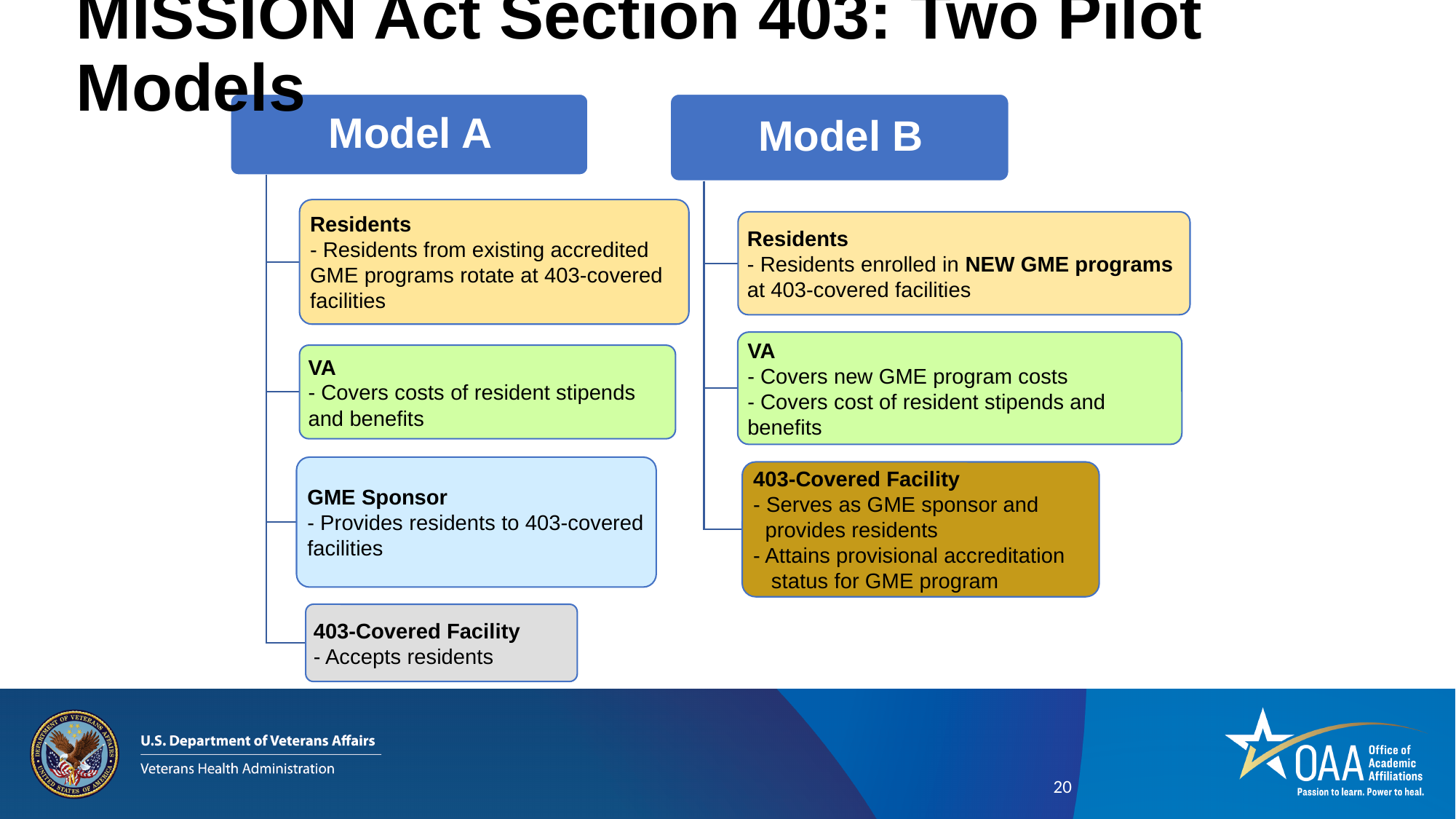

# MISSION Act Section 403: Two Pilot Models
Model A
Residents
- Residents from existing accredited GME programs rotate at 403-covered facilities
VA
- Covers costs of resident stipends and benefits
GME Sponsor
- Provides residents to 403-covered facilities
403-Covered Facility
- Accepts residents
Model B
Residents
- Residents enrolled in NEW GME programs at 403-covered facilities
VA
- Covers new GME program costs
- Covers cost of resident stipends and benefits
403-Covered Facility
- Serves as GME sponsor and
  provides residents
- Attains provisional accreditation
   status for GME program
20